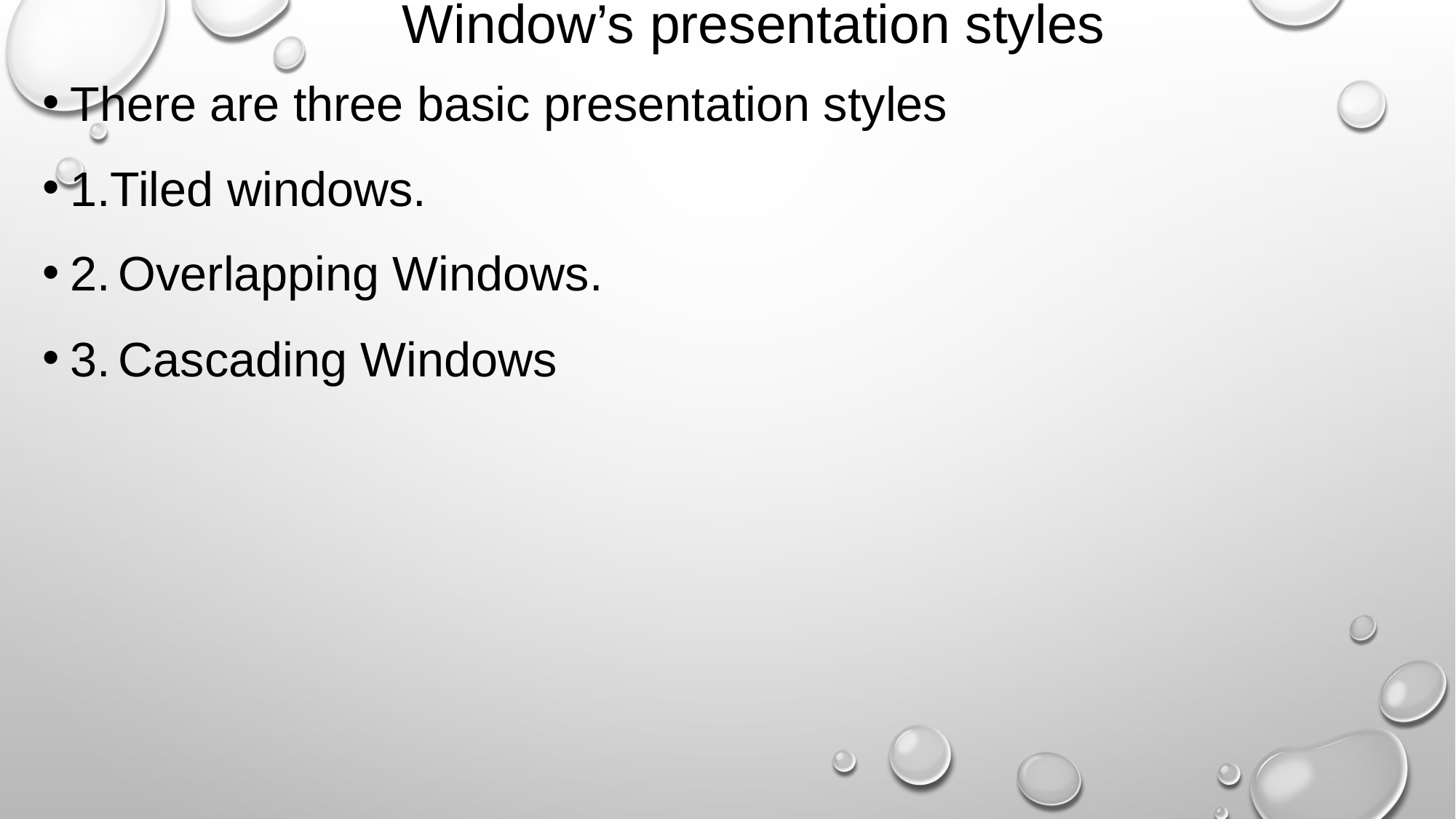

# Window’s presentation styles
There are three basic presentation styles
1.Tiled windows.
2. Overlapping Windows.
3. Cascading Windows